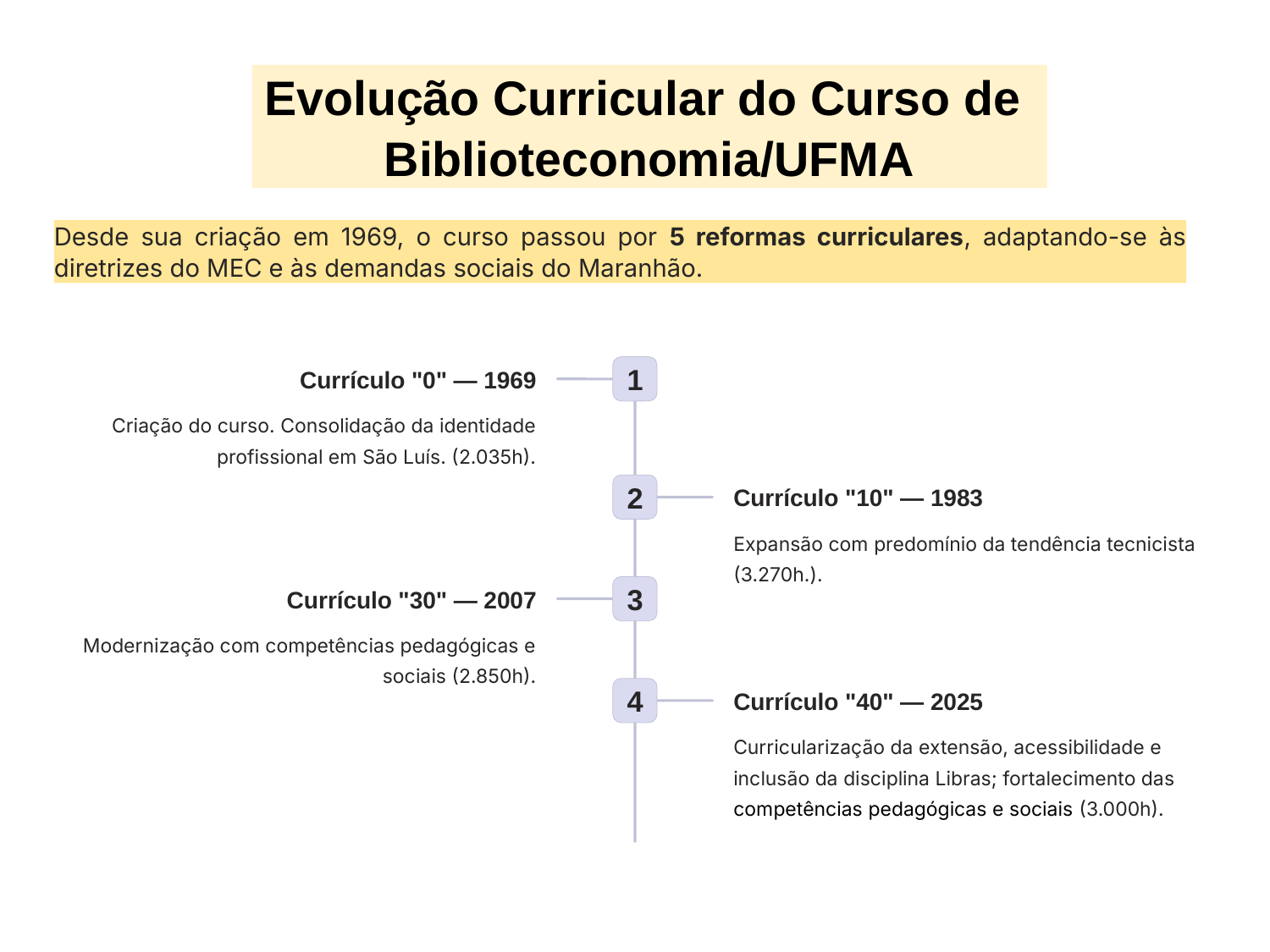

Evolução Curricular do Curso de  Biblioteconomia/UFMA
Desde sua criação em 1969, o curso passou por 5 reformas curriculares, adaptando-se às diretrizes do MEC e às demandas sociais do Maranhão.

1
Currículo "0" — 1969

Criação do curso. Consolidação da identidade profissional em São Luís. (2.035h).

2
Currículo "10" — 1983

Expansão com predomínio da tendência tecnicista (3.270h.).

3
Currículo "30" — 2007

Modernização com competências pedagógicas e sociais (2.850h).

4
Currículo "40" — 2025

Curricularização da extensão, acessibilidade e inclusão da disciplina Libras; fortalecimento das competências pedagógicas e sociais (3.000h).